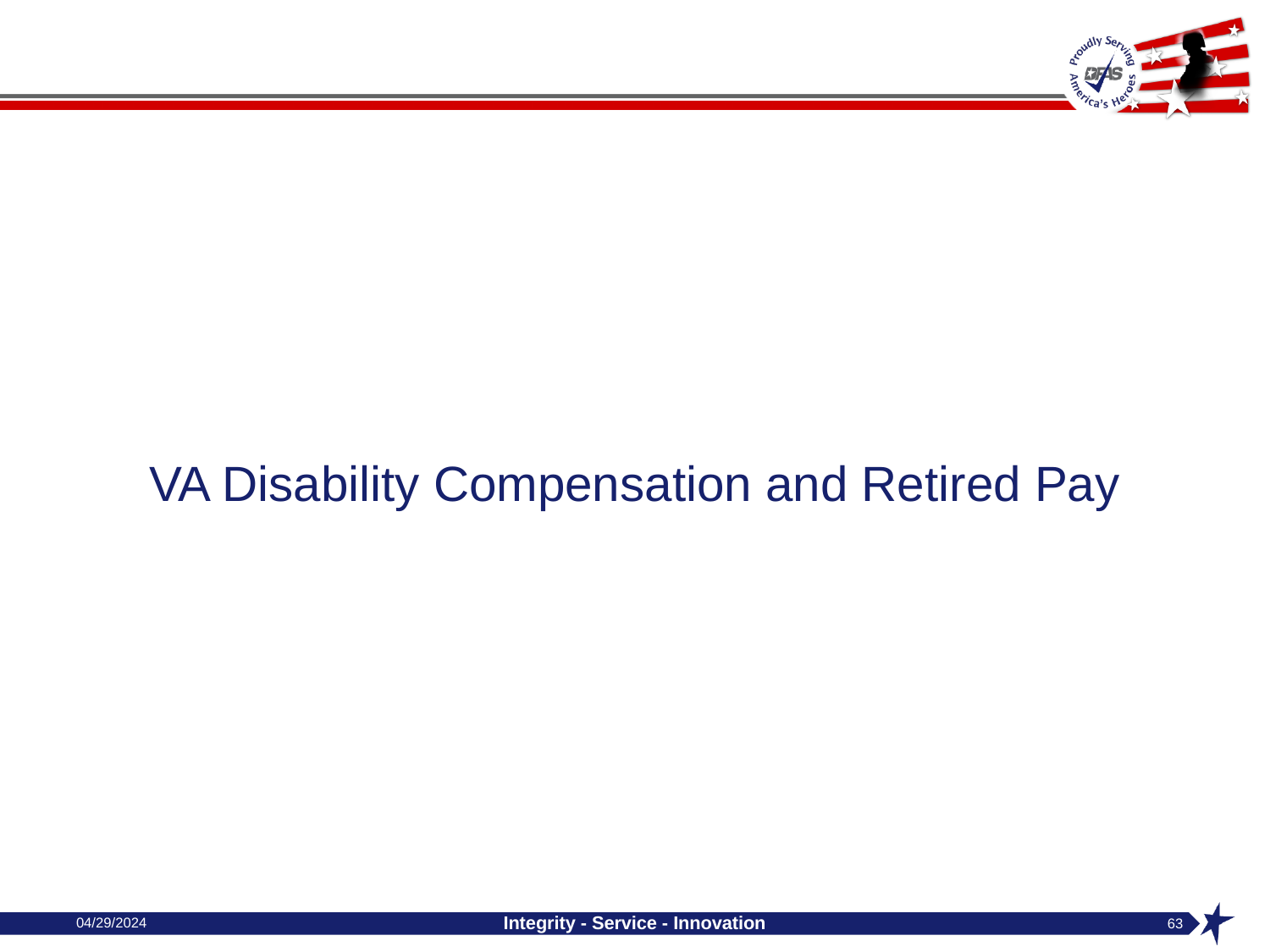

#

VA Disability Compensation and Retired Pay
04/29/2024
Integrity - Service - Innovation
63